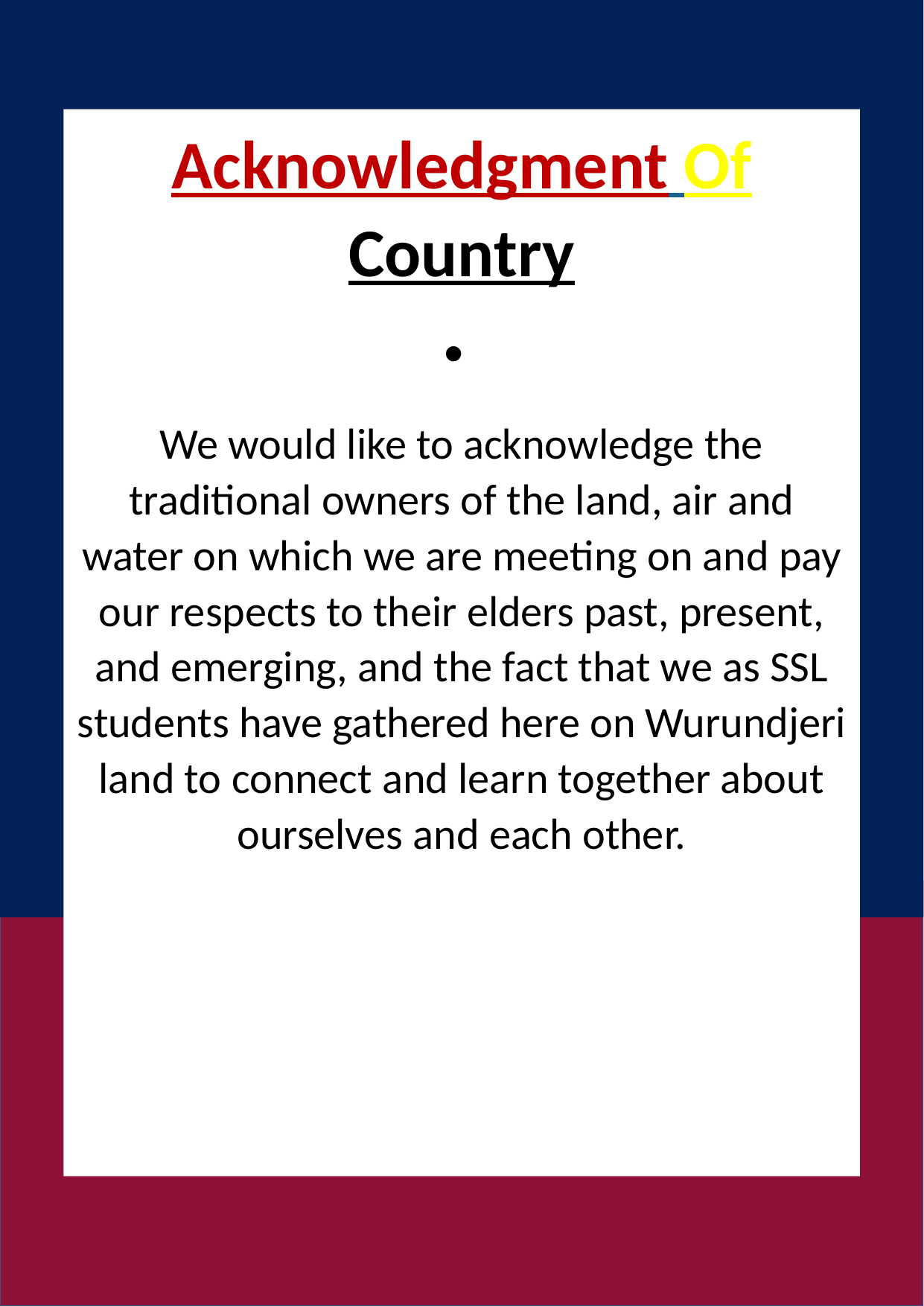

Acknowledgment Of Country

We would like to acknowledge the traditional owners of the land, air and water on which we are meeting on and pay our respects to their elders past, present, and emerging, and the fact that we as SSL students have gathered here on Wurundjeri land to connect and learn together about ourselves and each other.